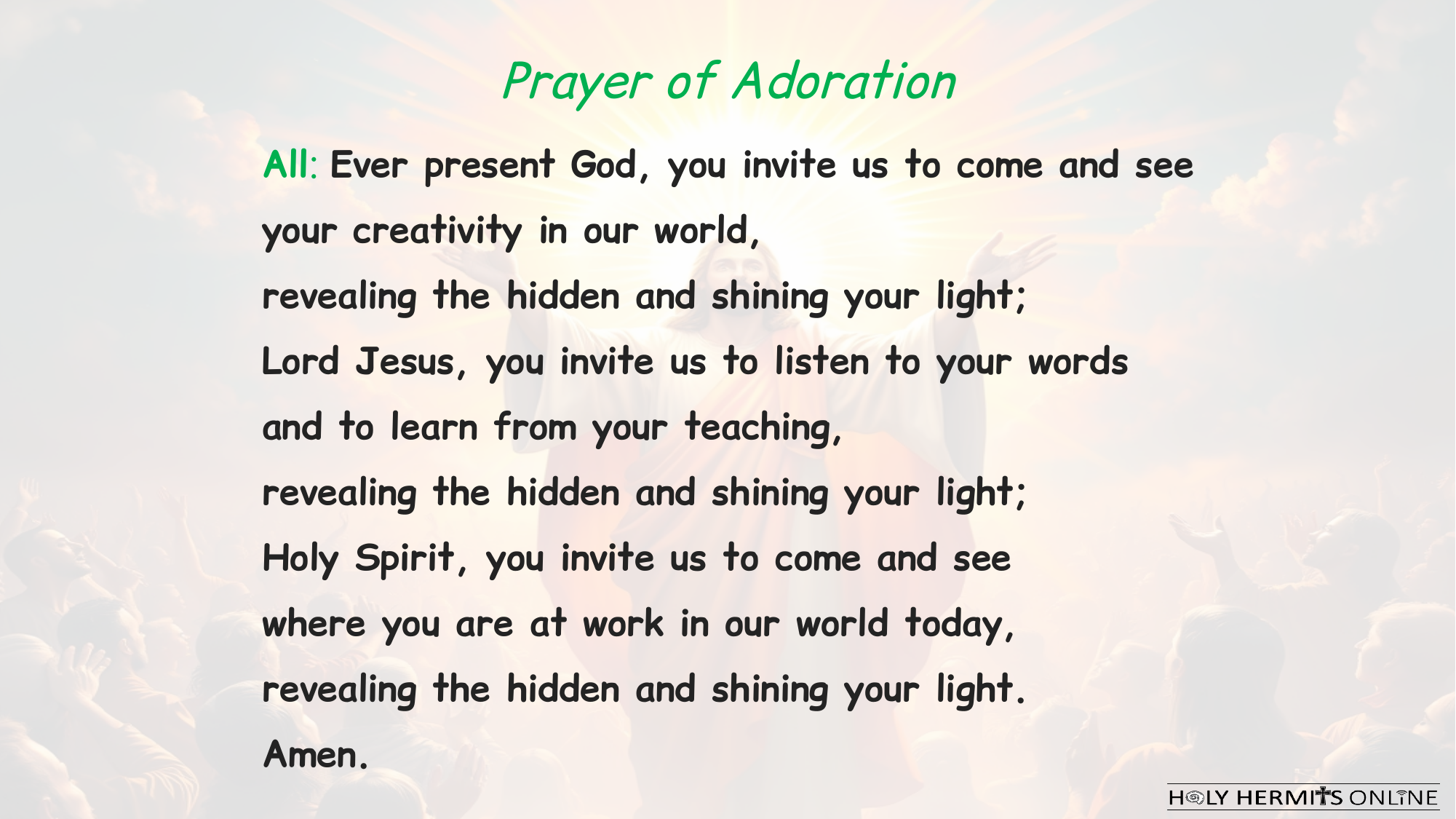

Prayer of Adoration
All: Ever present God, you invite us to come and see
your creativity in our world,
revealing the hidden and shining your light;
Lord Jesus, you invite us to listen to your words
and to learn from your teaching,
revealing the hidden and shining your light;
Holy Spirit, you invite us to come and see
where you are at work in our world today,
revealing the hidden and shining your light.
Amen.